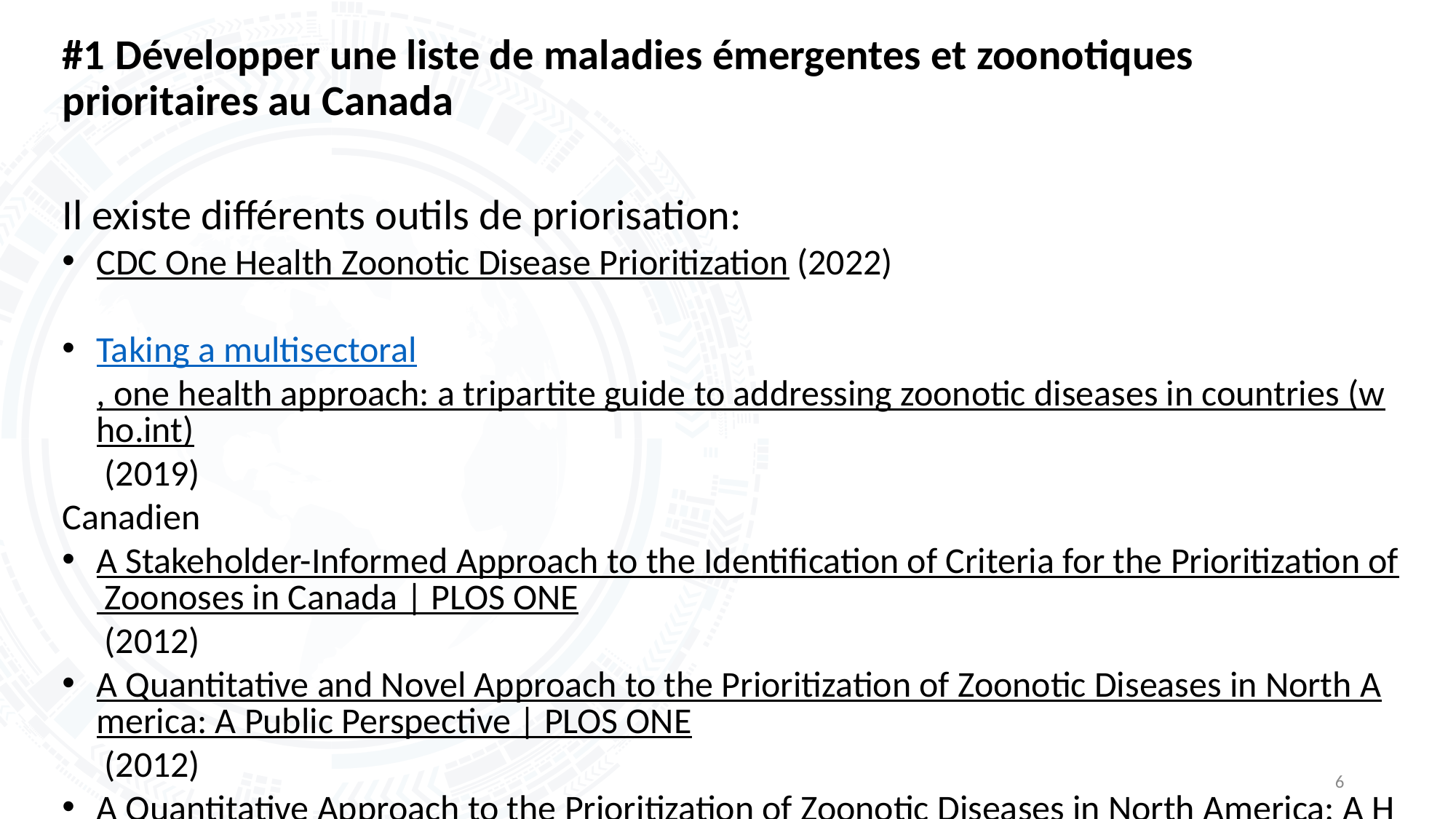

# #1 Développer une liste de maladies émergentes et zoonotiques prioritaires au Canada
Il existe différents outils de priorisation:
CDC One Health Zoonotic Disease Prioritization (2022)

Taking a multisectoral, one health approach: a tripartite guide to addressing zoonotic diseases in countries (who.int) (2019)
Canadien
A Stakeholder-Informed Approach to the Identification of Criteria for the Prioritization of Zoonoses in Canada | PLOS ONE (2012)
A Quantitative and Novel Approach to the Prioritization of Zoonotic Diseases in North America: A Public Perspective | PLOS ONE (2012)
A Quantitative Approach to the Prioritization of Zoonotic Diseases in North America: A Health Professionals’ Perspective | PLOS ONE (2013)
6